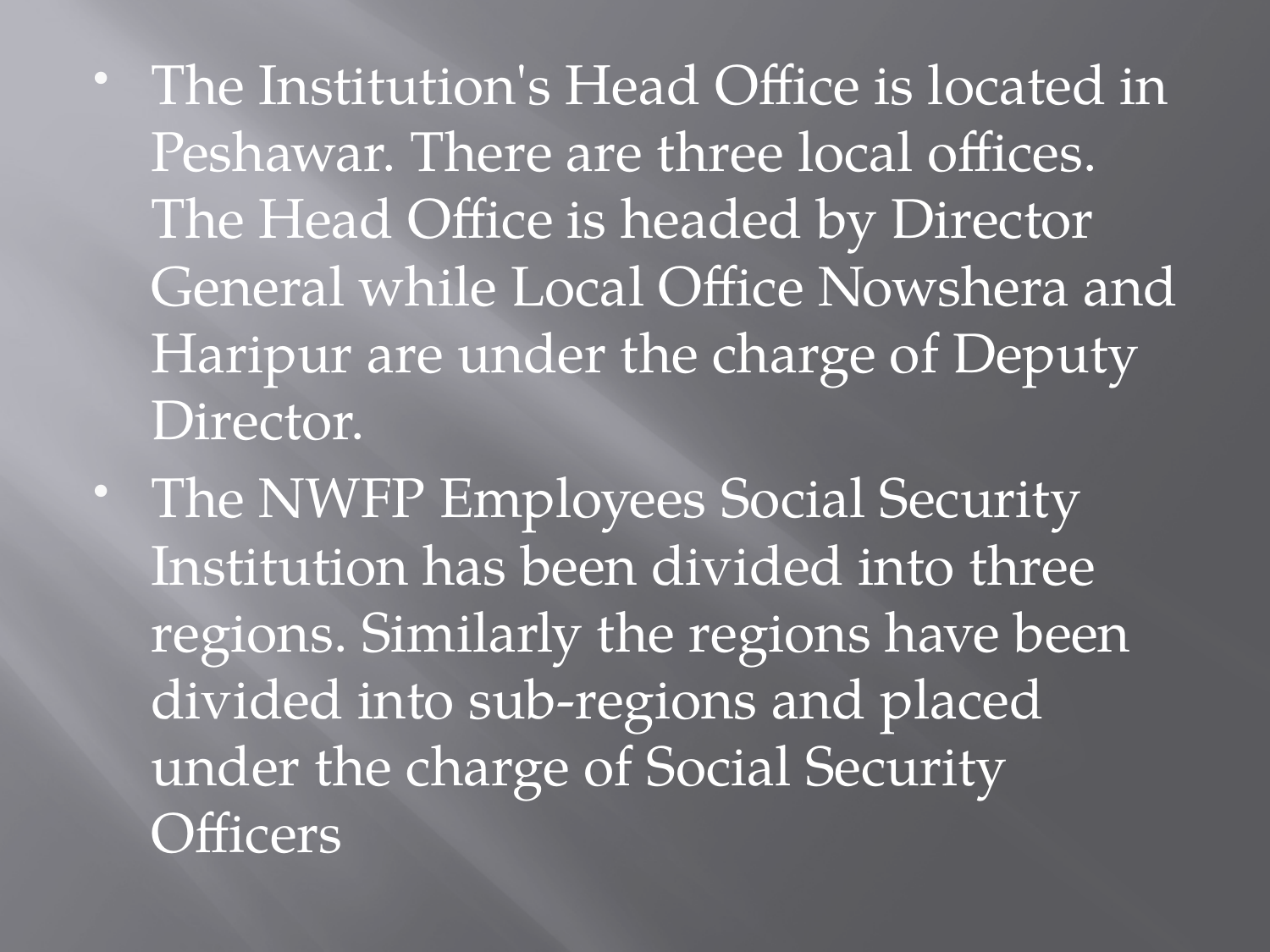

The Institution's Head Office is located in Peshawar. There are three local offices. The Head Office is headed by Director General while Local Office Nowshera and Haripur are under the charge of Deputy Director.
The NWFP Employees Social Security Institution has been divided into three regions. Similarly the regions have been divided into sub-regions and placed under the charge of Social Security Officers